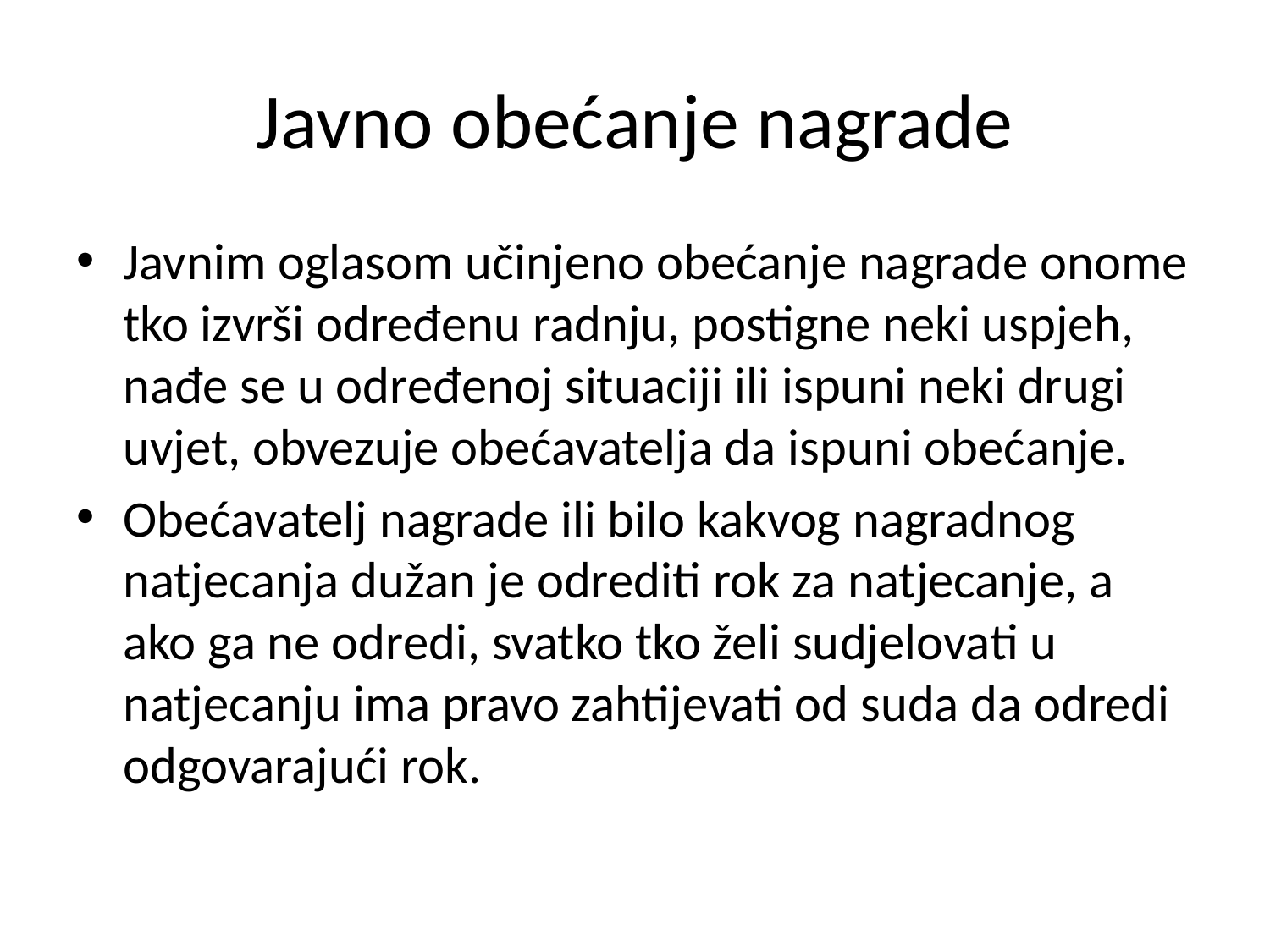

# Javno obećanje nagrade
Javnim oglasom učinjeno obećanje nagrade onome tko izvrši određenu radnju, postigne neki uspjeh, nađe se u određenoj situaciji ili ispuni neki drugi uvjet, obvezuje obećavatelja da ispuni obećanje.
Obećavatelj nagrade ili bilo kakvog nagradnog natjecanja dužan je odrediti rok za natjecanje, a ako ga ne odredi, svatko tko želi sudjelovati u natjecanju ima pravo zahtijevati od suda da odredi odgovarajući rok.